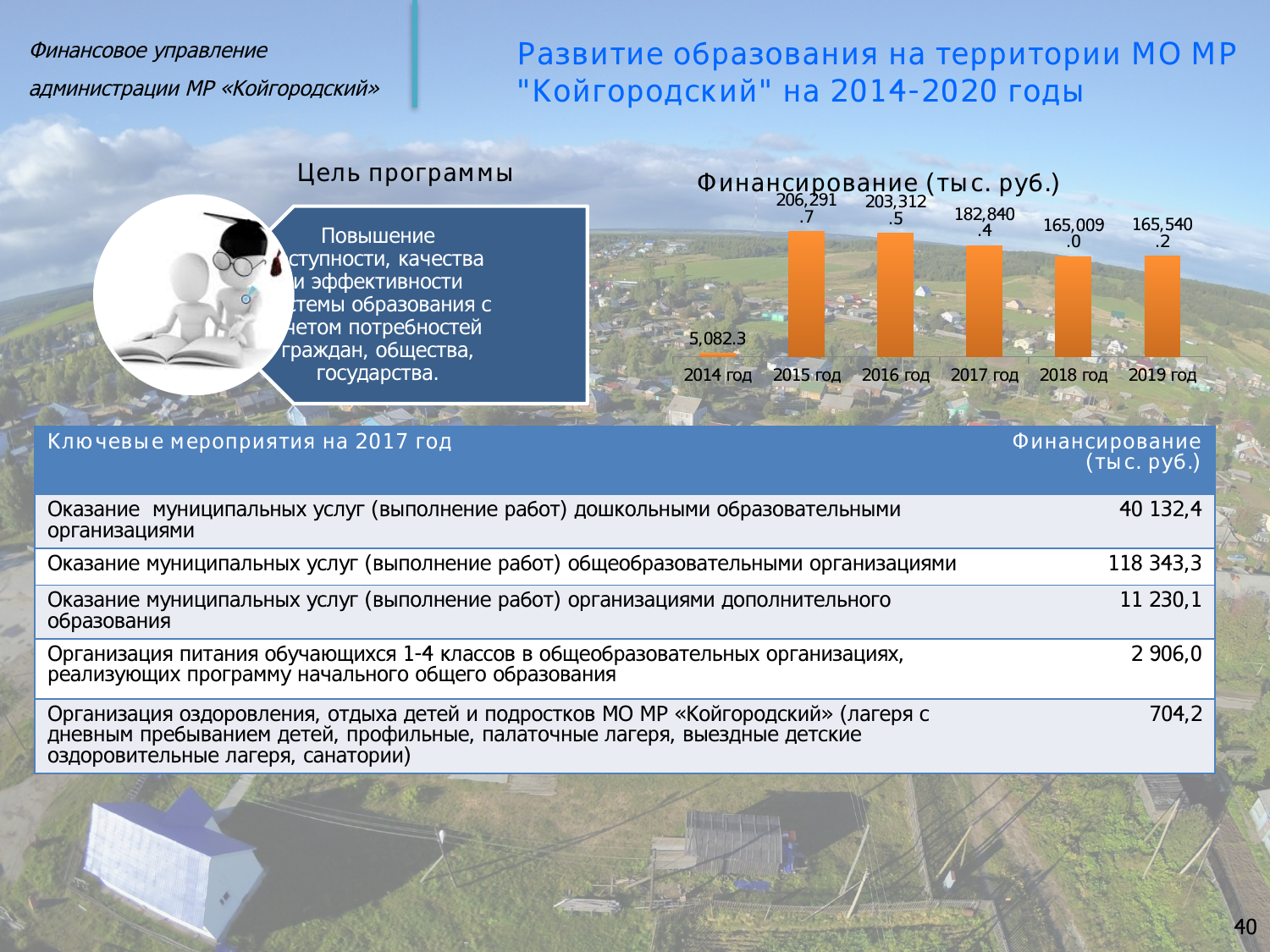

Повышение доступности, качества  и эффективности системы образования с учетом потребностей граждан, общества, государства.
# Развитие образования на территории МО МР "Койгородский" на 2014-2020 годы
| Цель программы |
| --- |
| Финансирование (тыс. руб.) |
| --- |

### Chart

| Category | Ряд 1 |
|---|---|
| 2014 год | 5082.3 |
| 2015 год | 206291.7 |
| 2016 год | 203312.5 |
| 2017 год | 182840.4 |
| 2018 год | 165009.0 |
| 2019 год | 165540.2 |
| Ключевые мероприятия на 2017 год | Финансирование (тыс. руб.) |
| --- | --- |
| Оказание муниципальных услуг (выполнение работ) дошкольными образовательными организациями | 40 132,4 |
| Оказание муниципальных услуг (выполнение работ) общеобразовательными организациями | 118 343,3 |
| Оказание муниципальных услуг (выполнение работ) организациями дополнительного образования | 11 230,1 |
| Организация питания обучающихся 1-4 классов в общеобразовательных организациях, реализующих программу начального общего образования | 2 906,0 |
| Организация оздоровления, отдыха детей и подростков МО МР «Койгородский» (лагеря с дневным пребыванием детей, профильные, палаточные лагеря, выездные детские оздоровительные лагеря, санатории) | 704,2 |
40